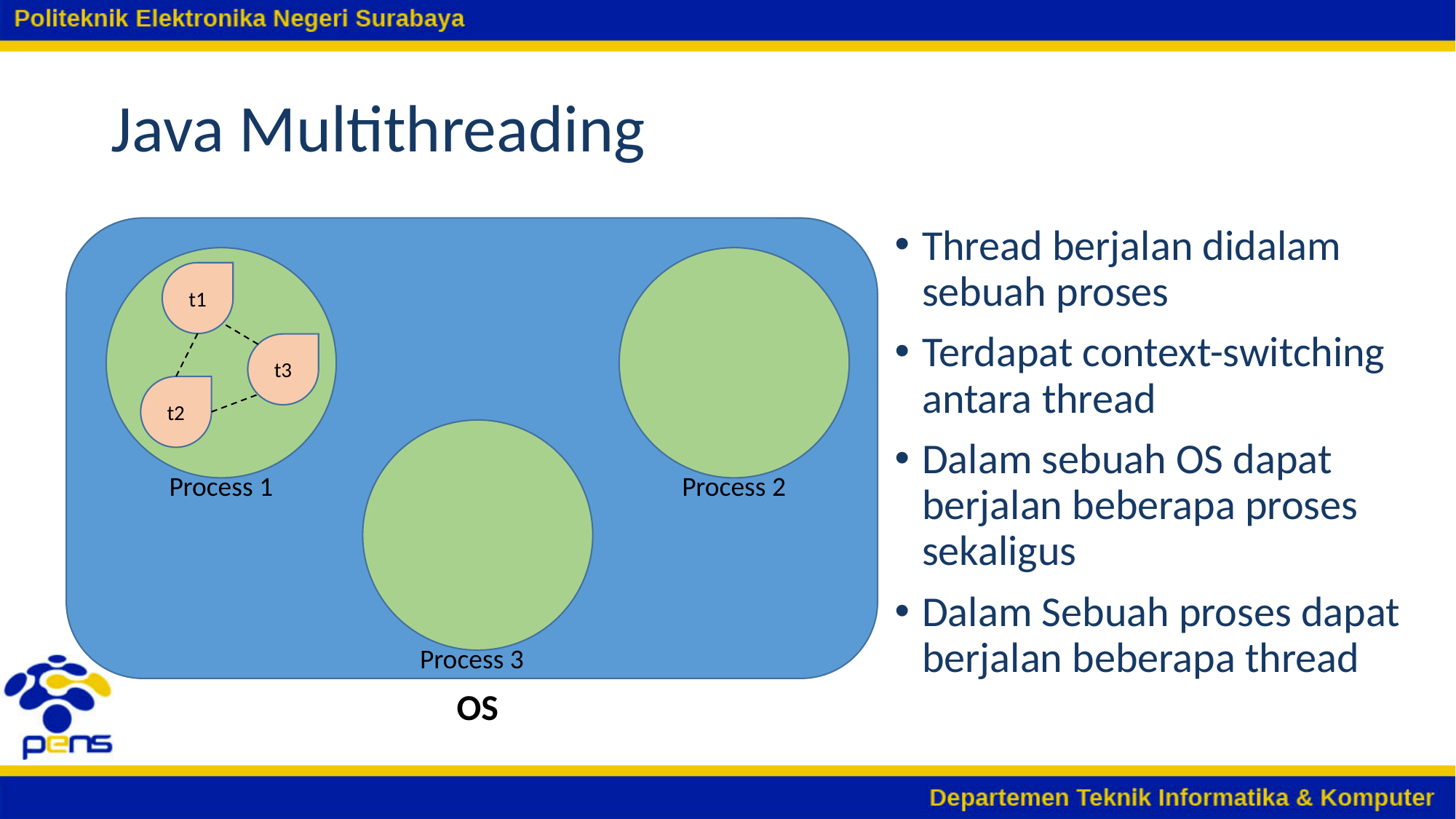

# Java Multithreading

OS

Process 1
Process 2
Process 3
t1
t3
t2

Thread berjalan didalam sebuah proses
Terdapat context-switching antara thread
Dalam sebuah OS dapat berjalan beberapa proses sekaligus
Dalam Sebuah proses dapat berjalan beberapa thread